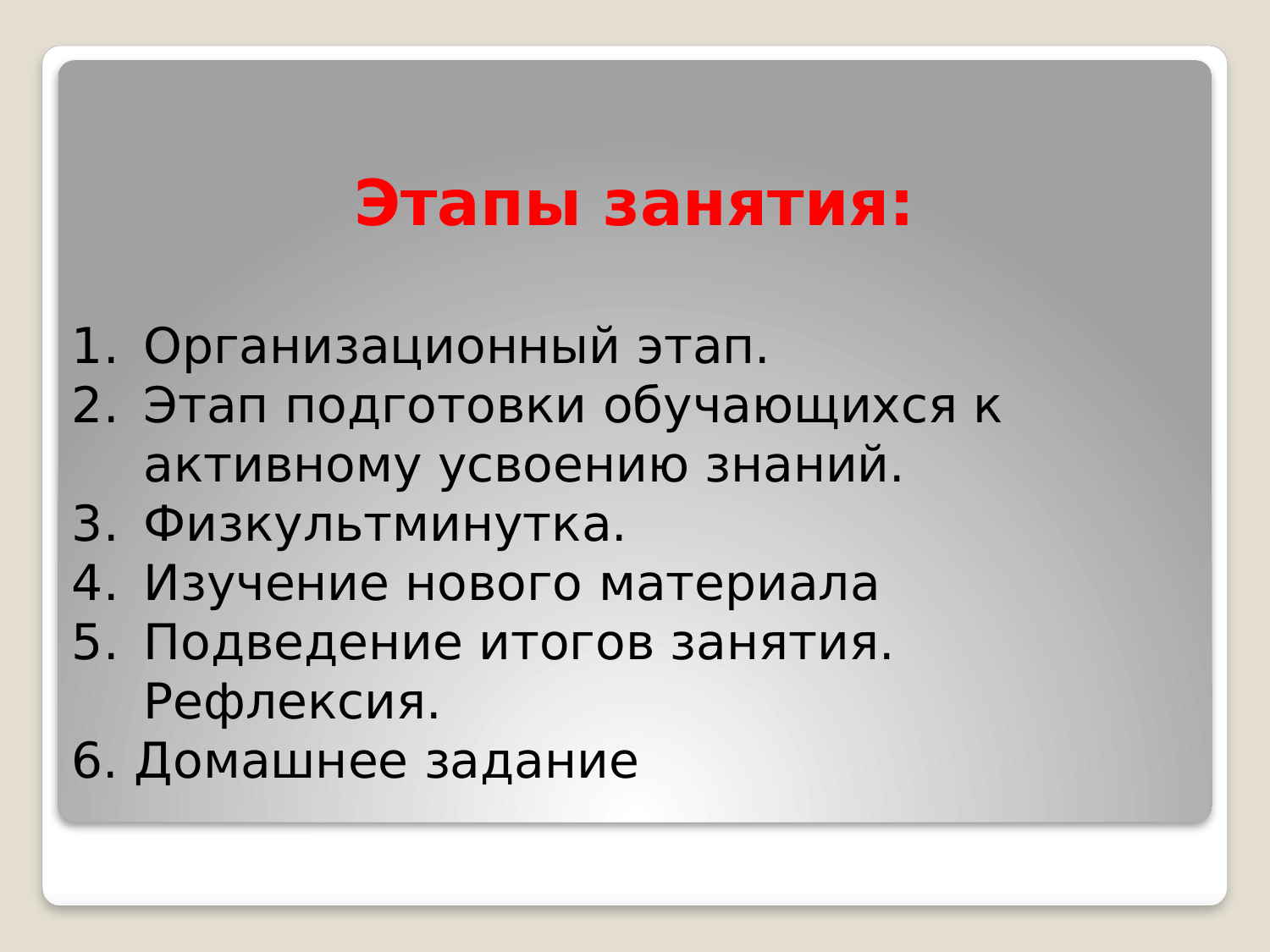

Этапы занятия:

Организационный этап.
Этап подготовки обучающихся к активному усвоению знаний.
Физкультминутка.
Изучение нового материала
Подведение итогов занятия. Рефлексия.
6. Домашнее задание